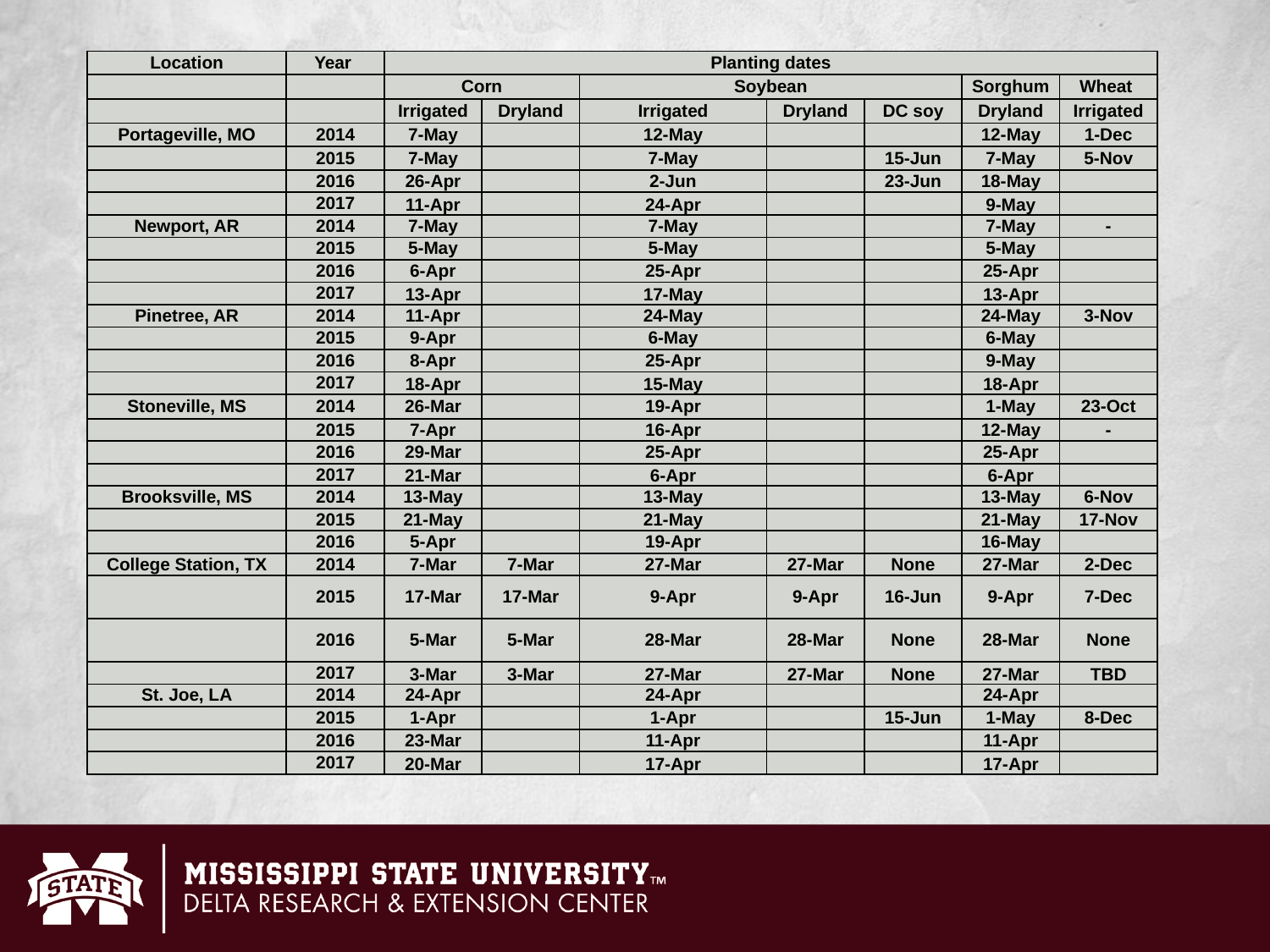

| Location | Year | Planting dates |  |  |  |  |  |  |
| --- | --- | --- | --- | --- | --- | --- | --- | --- |
|  |  | Corn |  | Soybean |  |  | Sorghum | Wheat |
|  |  | Irrigated | Dryland | Irrigated | Dryland | DC soy | Dryland | Irrigated |
| Portageville, MO | 2014 | 7-May |  | 12-May |  |  | 12-May | 1-Dec |
|  | 2015 | 7-May |  | 7-May |  | 15-Jun | 7-May | 5-Nov |
|  | 2016 | 26-Apr |  | 2-Jun |  | 23-Jun | 18-May |  |
|  | 2017 | 11-Apr |  | 24-Apr |  |  | 9-May |  |
| Newport, AR | 2014 | 7-May |  | 7-May |  |  | 7-May | - |
|  | 2015 | 5-May |  | 5-May |  |  | 5-May |  |
|  | 2016 | 6-Apr |  | 25-Apr |  |  | 25-Apr |  |
|  | 2017 | 13-Apr |  | 17-May |  |  | 13-Apr |  |
| Pinetree, AR | 2014 | 11-Apr |  | 24-May |  |  | 24-May | 3-Nov |
|  | 2015 | 9-Apr |  | 6-May |  |  | 6-May |  |
|  | 2016 | 8-Apr |  | 25-Apr |  |  | 9-May |  |
|  | 2017 | 18-Apr |  | 15-May |  |  | 18-Apr |  |
| Stoneville, MS | 2014 | 26-Mar |  | 19-Apr |  |  | 1-May | 23-Oct |
|  | 2015 | 7-Apr |  | 16-Apr |  |  | 12-May | - |
|  | 2016 | 29-Mar |  | 25-Apr |  |  | 25-Apr |  |
|  | 2017 | 21-Mar |  | 6-Apr |  |  | 6-Apr |  |
| Brooksville, MS | 2014 | 13-May |  | 13-May |  |  | 13-May | 6-Nov |
|  | 2015 | 21-May |  | 21-May |  |  | 21-May | 17-Nov |
|  | 2016 | 5-Apr |  | 19-Apr |  |  | 16-May |  |
| College Station, TX | 2014 | 7-Mar | 7-Mar | 27-Mar | 27-Mar | None | 27-Mar | 2-Dec |
|  | 2015 | 17-Mar | 17-Mar | 9-Apr | 9-Apr | 16-Jun | 9-Apr | 7-Dec |
|  | 2016 | 5-Mar | 5-Mar | 28-Mar | 28-Mar | None | 28-Mar | None |
|  | 2017 | 3-Mar | 3-Mar | 27-Mar | 27-Mar | None | 27-Mar | TBD |
| St. Joe, LA | 2014 | 24-Apr |  | 24-Apr |  |  | 24-Apr |  |
|  | 2015 | 1-Apr |  | 1-Apr |  | 15-Jun | 1-May | 8-Dec |
|  | 2016 | 23-Mar |  | 11-Apr |  |  | 11-Apr |  |
|  | 2017 | 20-Mar |  | 17-Apr |  |  | 17-Apr |  |